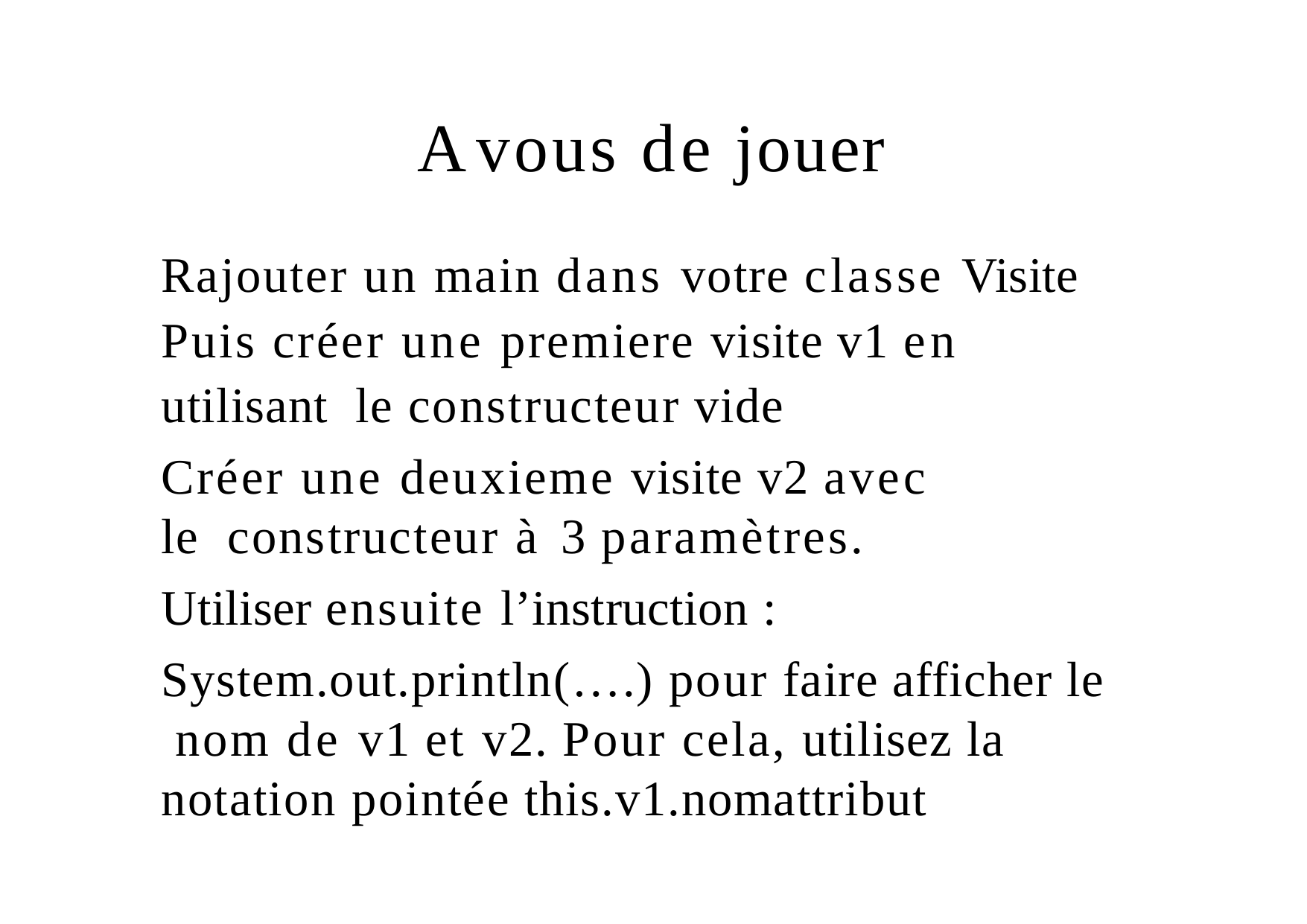

# A vous de jouer
Rajouter un main dans votre classe Visite  Puis créer une premiere visite v1 en utilisant  le constructeur vide
Créer une deuxieme visite v2 avec le  constructeur à 3 paramètres.
Utiliser ensuite l’instruction :
System.out.println(….) pour faire afficher le  nom de v1 et v2. Pour cela, utilisez la  notation pointée this.v1.nomattribut